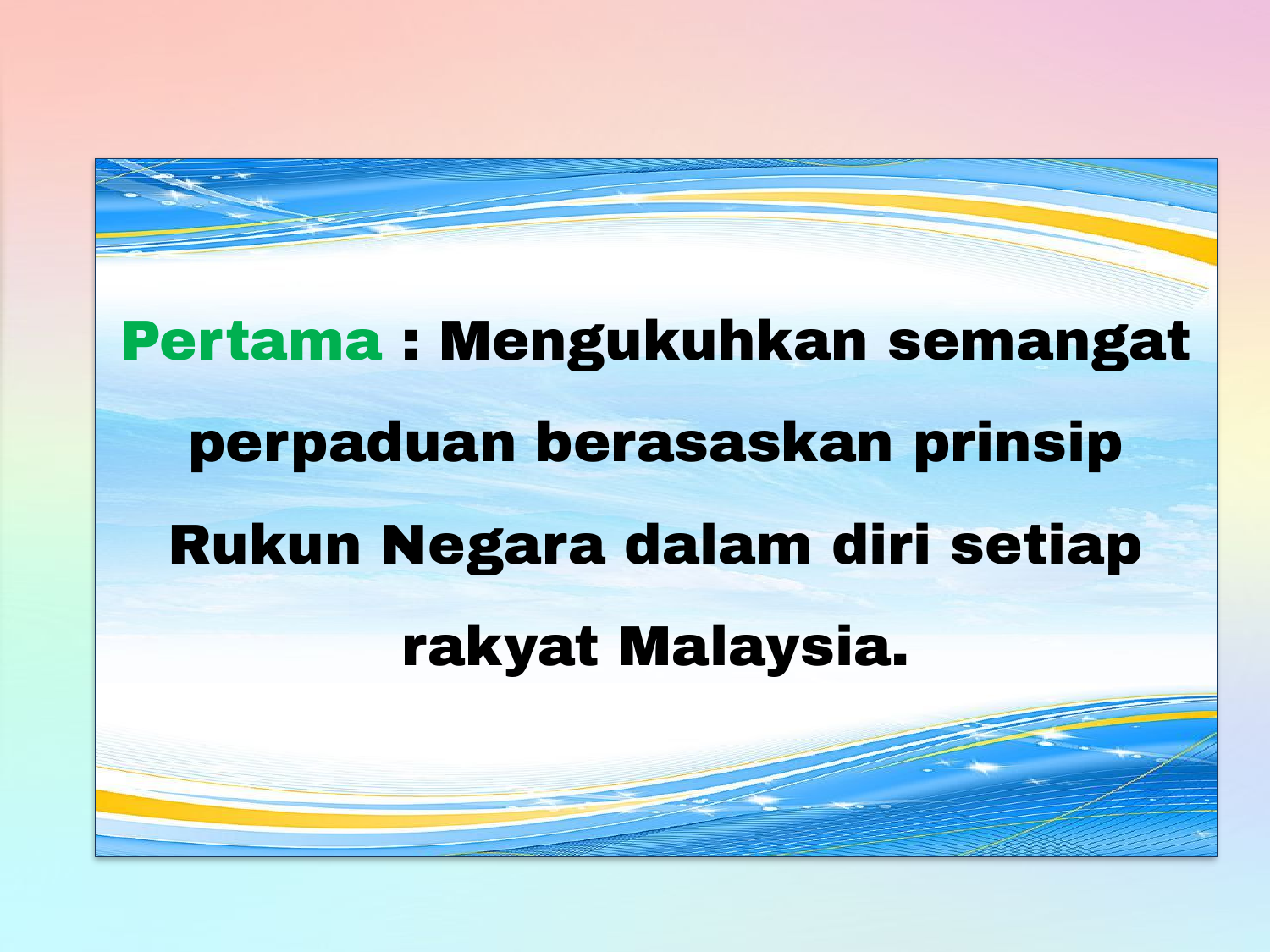

Pertama : Mengukuhkan semangat perpaduan berasaskan prinsip Rukun Negara dalam diri setiap rakyat Malaysia.